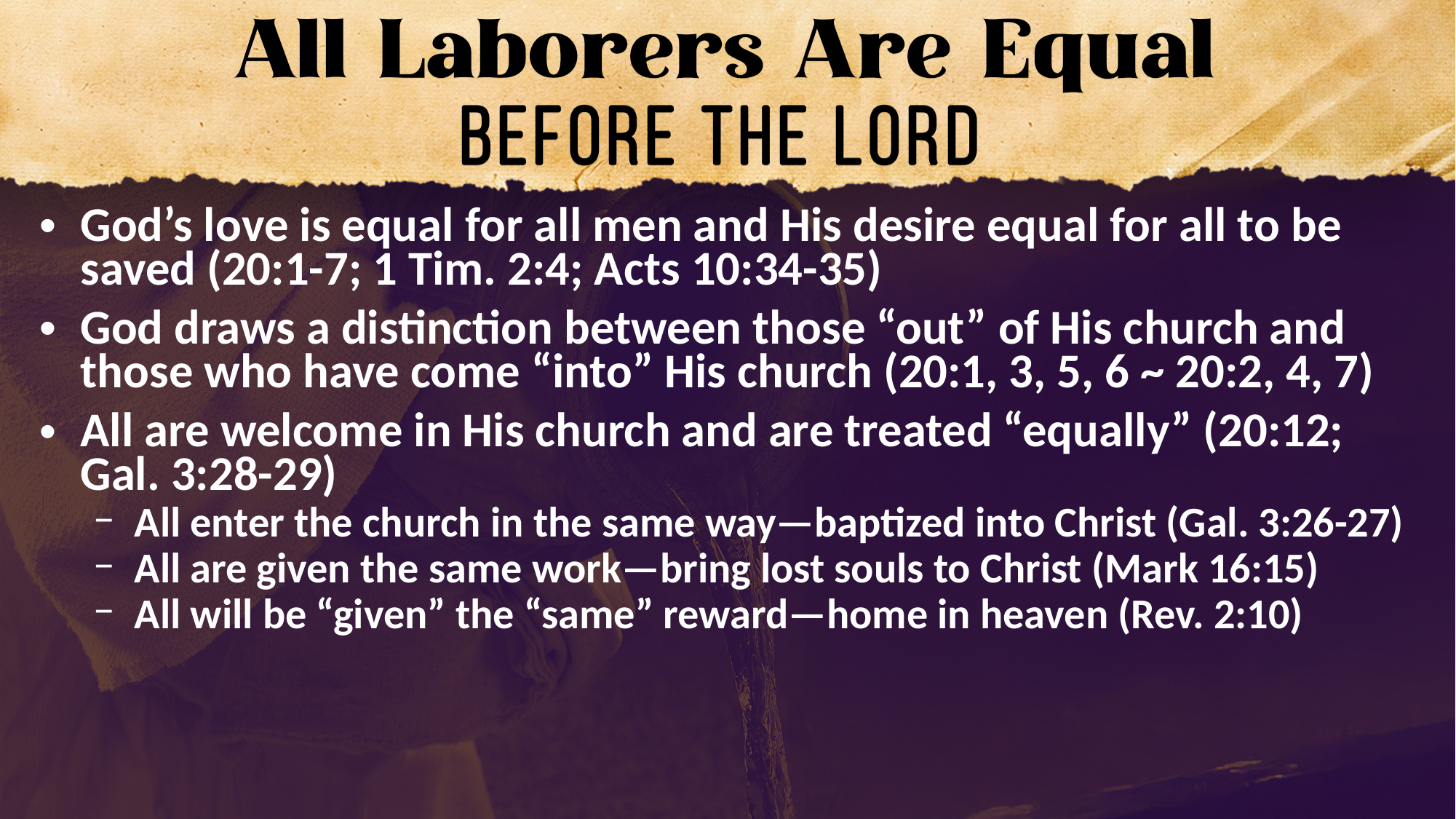

God’s love is equal for all men and His desire equal for all to be saved (20:1-7; 1 Tim. 2:4; Acts 10:34-35)
God draws a distinction between those “out” of His church and those who have come “into” His church (20:1, 3, 5, 6 ~ 20:2, 4, 7)
All are welcome in His church and are treated “equally” (20:12; Gal. 3:28-29)
All enter the church in the same way—baptized into Christ (Gal. 3:26-27)
All are given the same work—bring lost souls to Christ (Mark 16:15)
All will be “given” the “same” reward—home in heaven (Rev. 2:10)